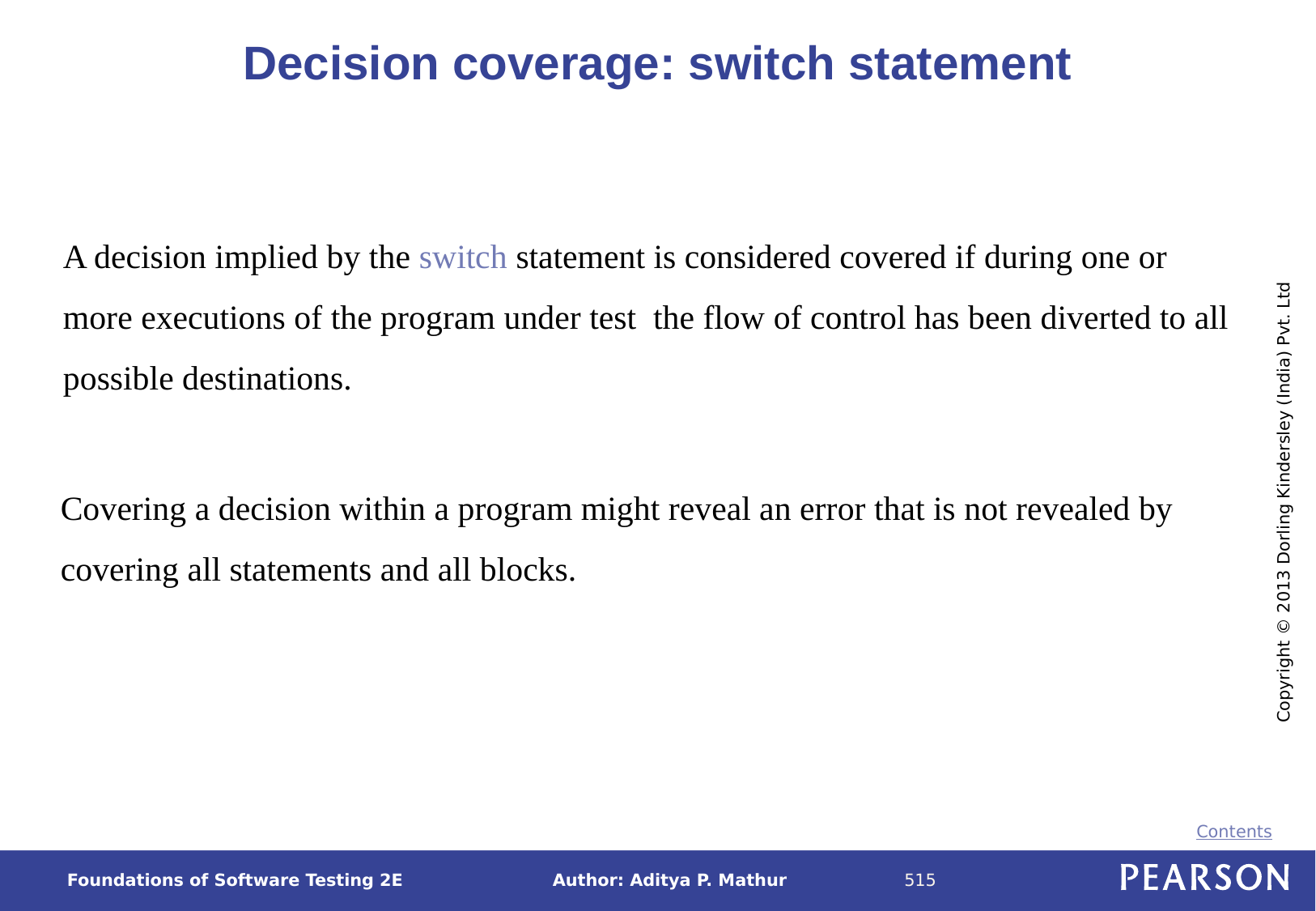

# Decision coverage: switch statement
A decision implied by the switch statement is considered covered if during one or more executions of the program under test  the flow of control has been diverted to all possible destinations.
Covering a decision within a program might reveal an error that is not revealed by covering all statements and all blocks.